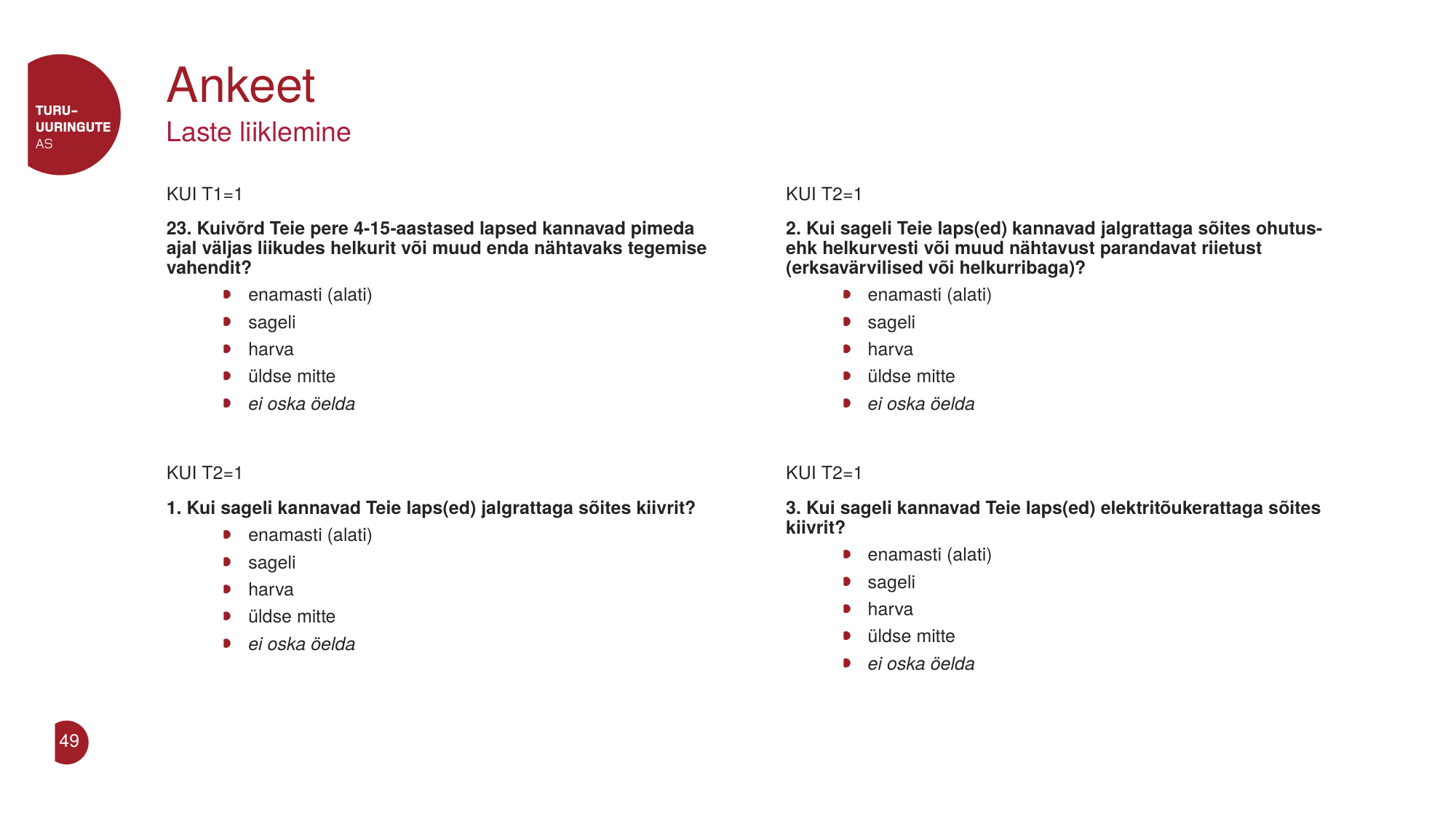

# Ankeet
Laste liiklemine
KUI T1=1
23. Kuivõrd Teie pere 4-15-aastased lapsed kannavad pimeda ajal väljas liikudes helkurit või muud enda nähtavaks tegemise vahendit?
enamasti (alati)
sageli
harva
üldse mitte
ei oska öelda

KUI T2=1
1. Kui sageli kannavad Teie laps(ed) jalgrattaga sõites kiivrit?
enamasti (alati)
sageli
harva
üldse mitte
ei oska öelda

KUI T2=1
2. Kui sageli Teie laps(ed) kannavad jalgrattaga sõites ohutus- ehk helkurvesti või muud nähtavust parandavat riietust (erksavärvilised või helkurribaga)?
enamasti (alati)
sageli
harva
üldse mitte
ei oska öelda

KUI T2=1
3. Kui sageli kannavad Teie laps(ed) elektritõukerattaga sõites kiivrit?
enamasti (alati)
sageli
harva
üldse mitte
ei oska öelda